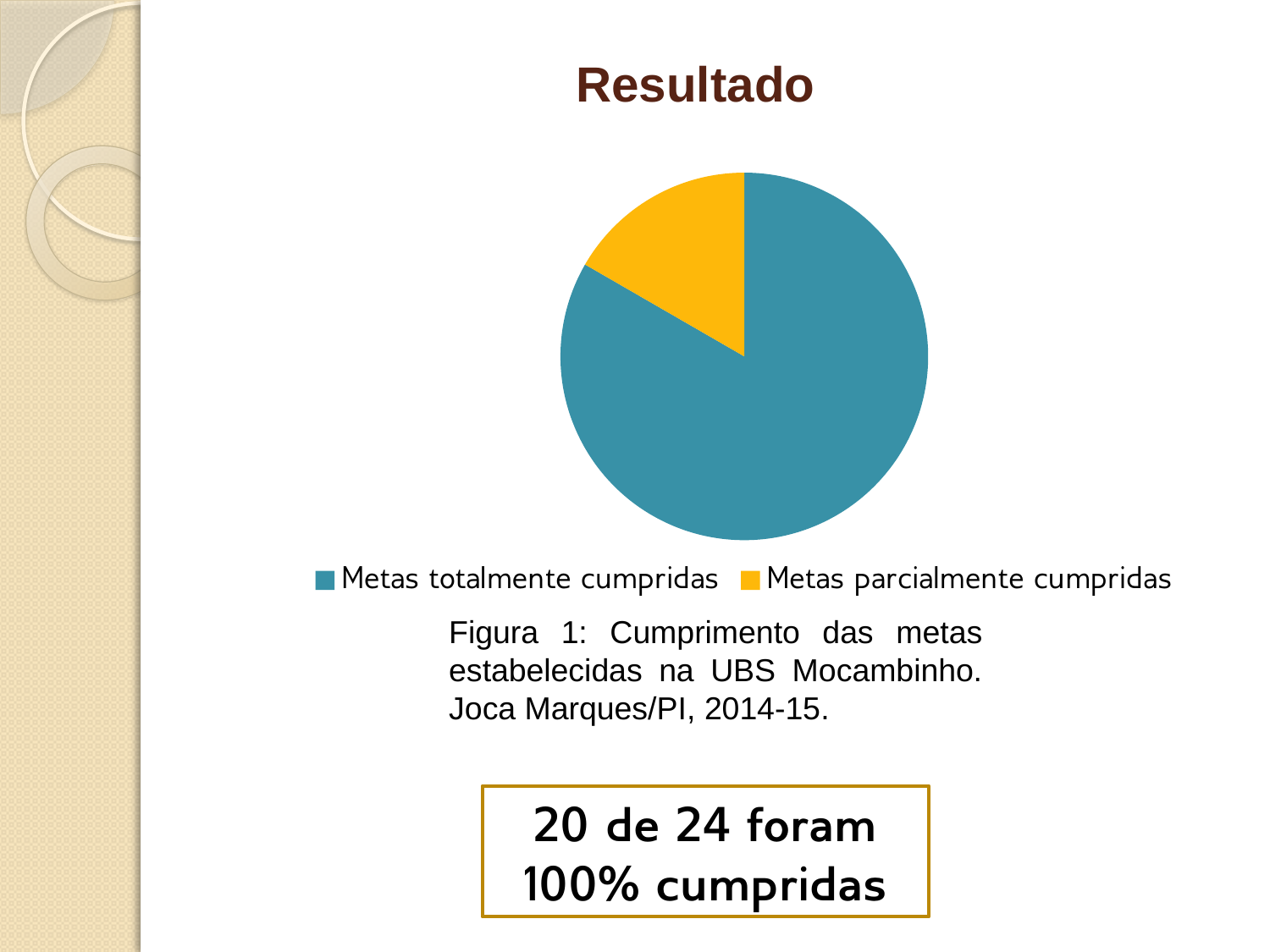

# Resultado

### Chart

| Category | Vendas |
|---|---|
| Metas totalmente cumpridas | 20.0 |
| Metas parcialmente cumpridas | 4.0 |
Figura 1: Cumprimento das metas estabelecidas na UBS Mocambinho. Joca Marques/PI, 2014-15.

20 de 24 foram 100% cumpridas